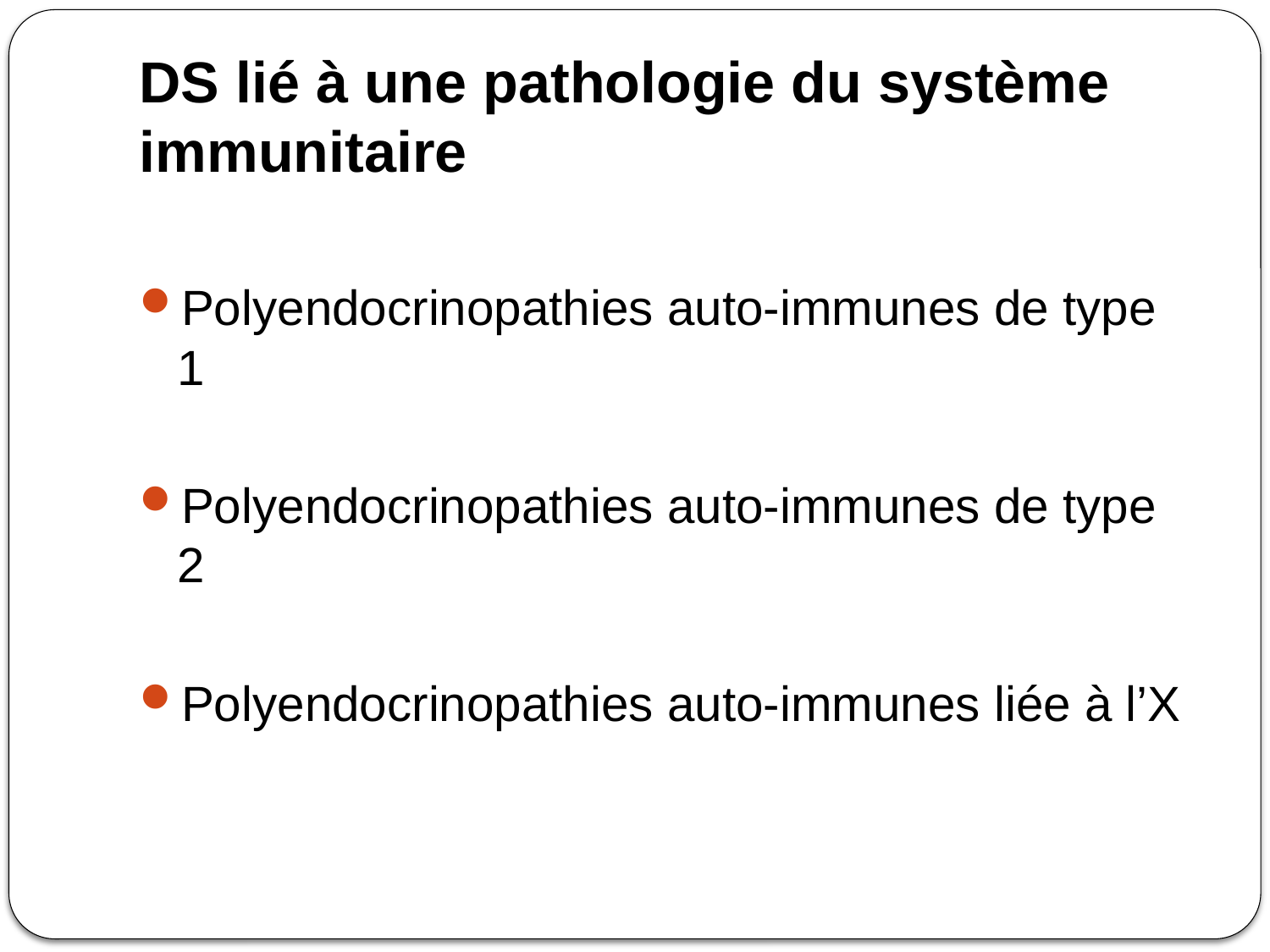

# DS lié à une pathologie du système immunitaire

Polyendocrinopathies auto-immunes de type 1

Polyendocrinopathies auto-immunes de type 2

Polyendocrinopathies auto-immunes liée à l’X